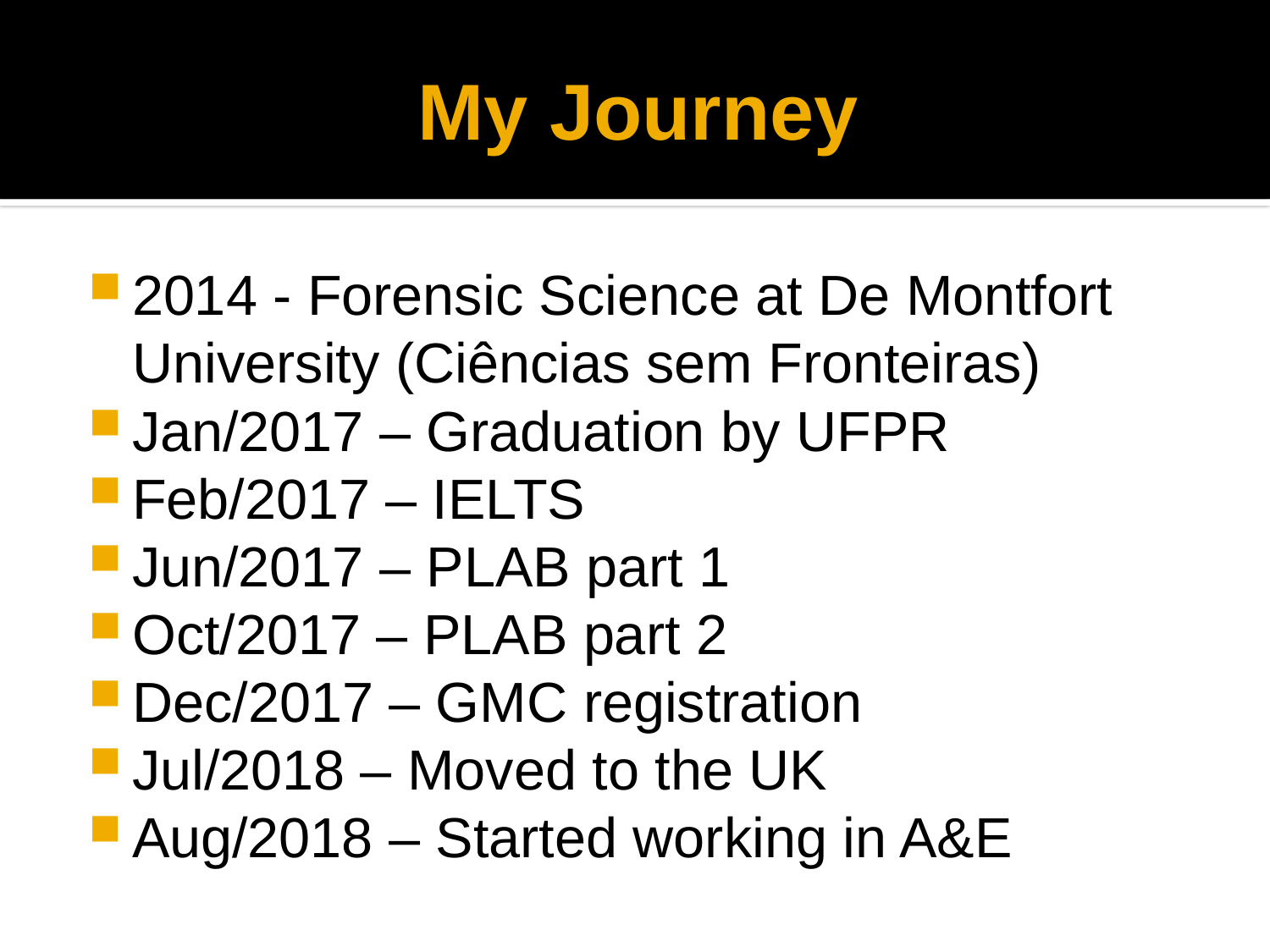

# My Journey
2014 - Forensic Science at De Montfort University (Ciências sem Fronteiras)
Jan/2017 – Graduation by UFPR
Feb/2017 – IELTS
Jun/2017 – PLAB part 1
Oct/2017 – PLAB part 2
Dec/2017 – GMC registration
Jul/2018 – Moved to the UK
Aug/2018 – Started working in A&E